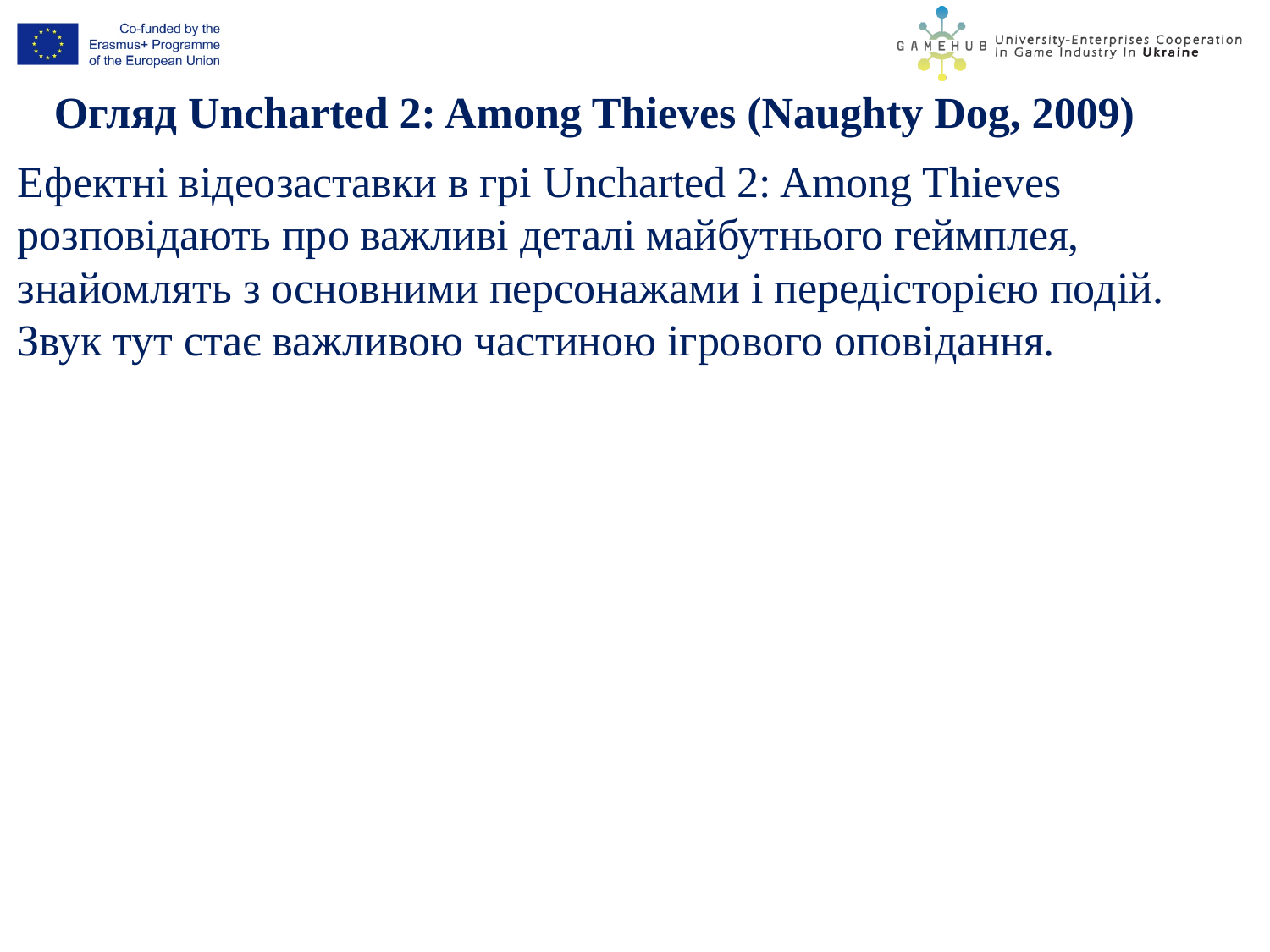

Огляд Uncharted 2: Among Thieves (Naughty Dog, 2009)
Ефектні відеозаставки в грі Uncharted 2: Among Thieves розповідають про важливі деталі майбутнього геймплея, знайомлять з основними персонажами і передісторією подій. Звук тут стає важливою частиною ігрового оповідання.